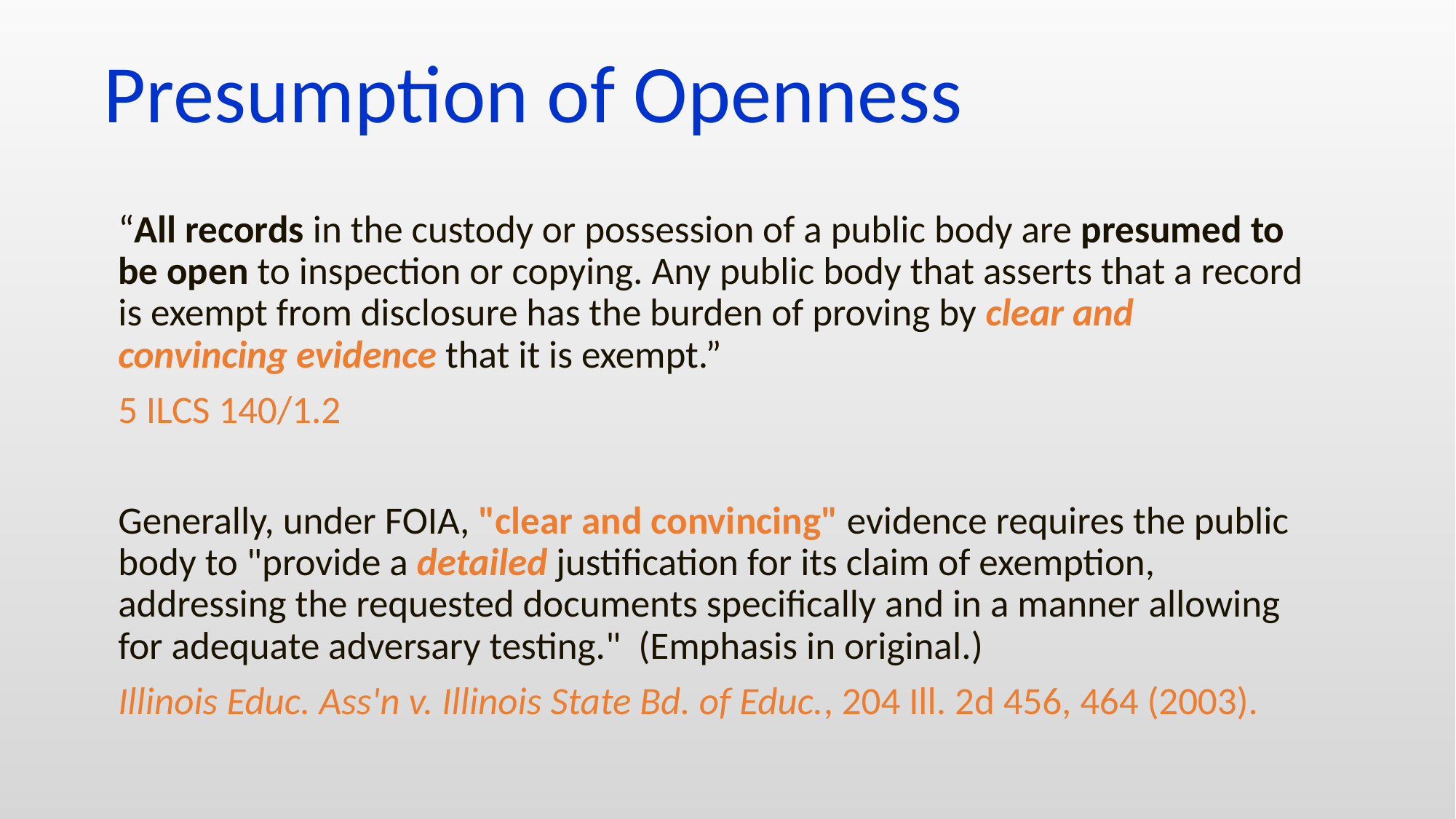

# Presumption of Openness
“All records in the custody or possession of a public body are presumed to be open to inspection or copying. Any public body that asserts that a record is exempt from disclosure has the burden of proving by clear and convincing evidence that it is exempt.”
5 ILCS 140/1.2

Generally, under FOIA, "clear and convincing" evidence requires the public body to "provide a detailed justification for its claim of exemption, addressing the requested documents specifically and in a manner allowing for adequate adversary testing."  (Emphasis in original.)
Illinois Educ. Ass'n v. Illinois State Bd. of Educ., 204 Ill. 2d 456, 464 (2003).